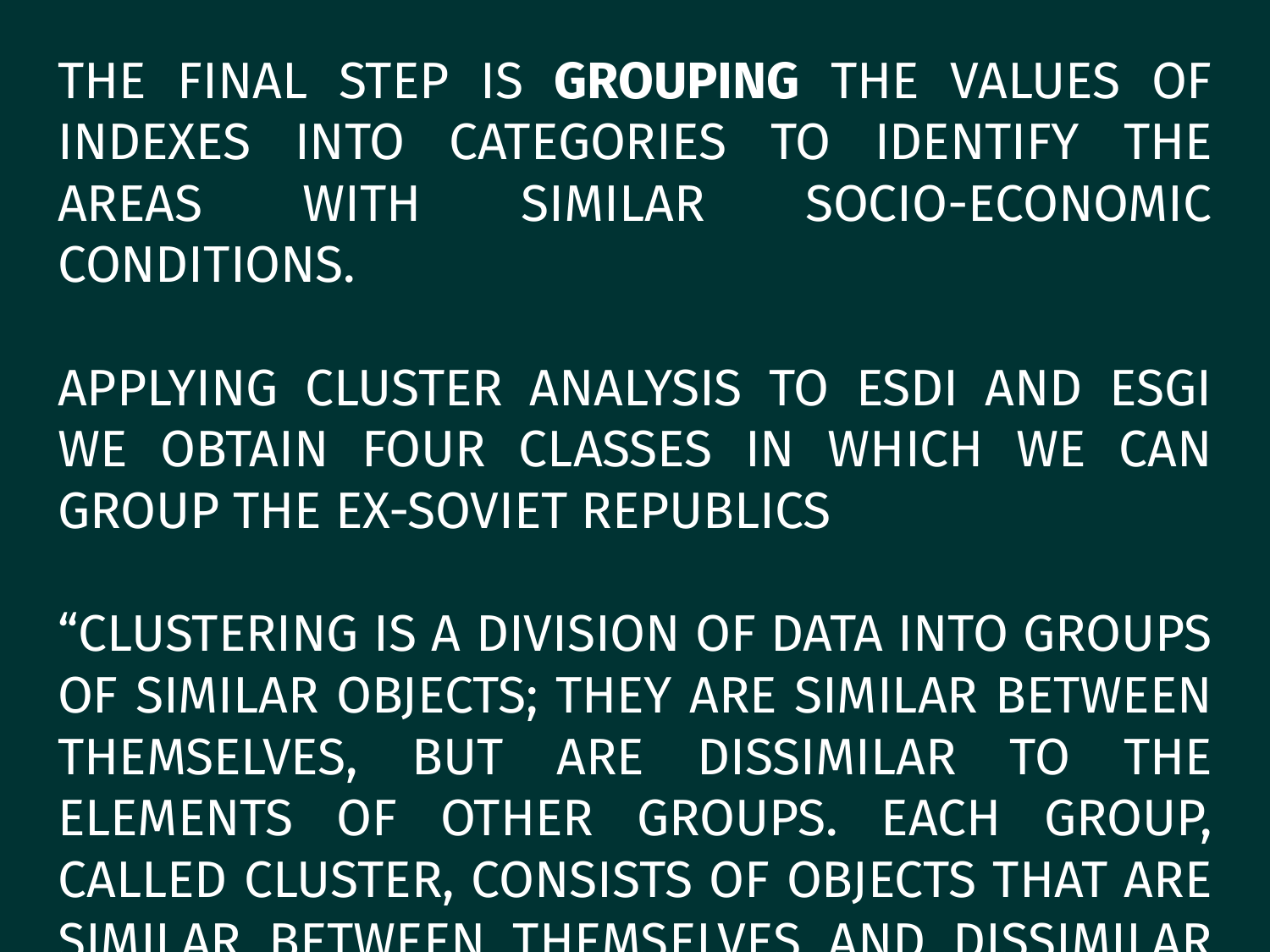

The final step is grouping the values of indexes into categories to identify the areas with similar socio-economic conditions.

Applying cluster analysis to ESDI and ESGI we obtain four classes in which we can group the ex-soviet Republics

“clustering is a division of data into groups of similar objects; they are similar between themselves, but are dissimilar to the elements of other groups. Each group, called cluster, consists of objects that are similar between themselves and dissimilar to objects of other groups.” (Berkhin, 2006)